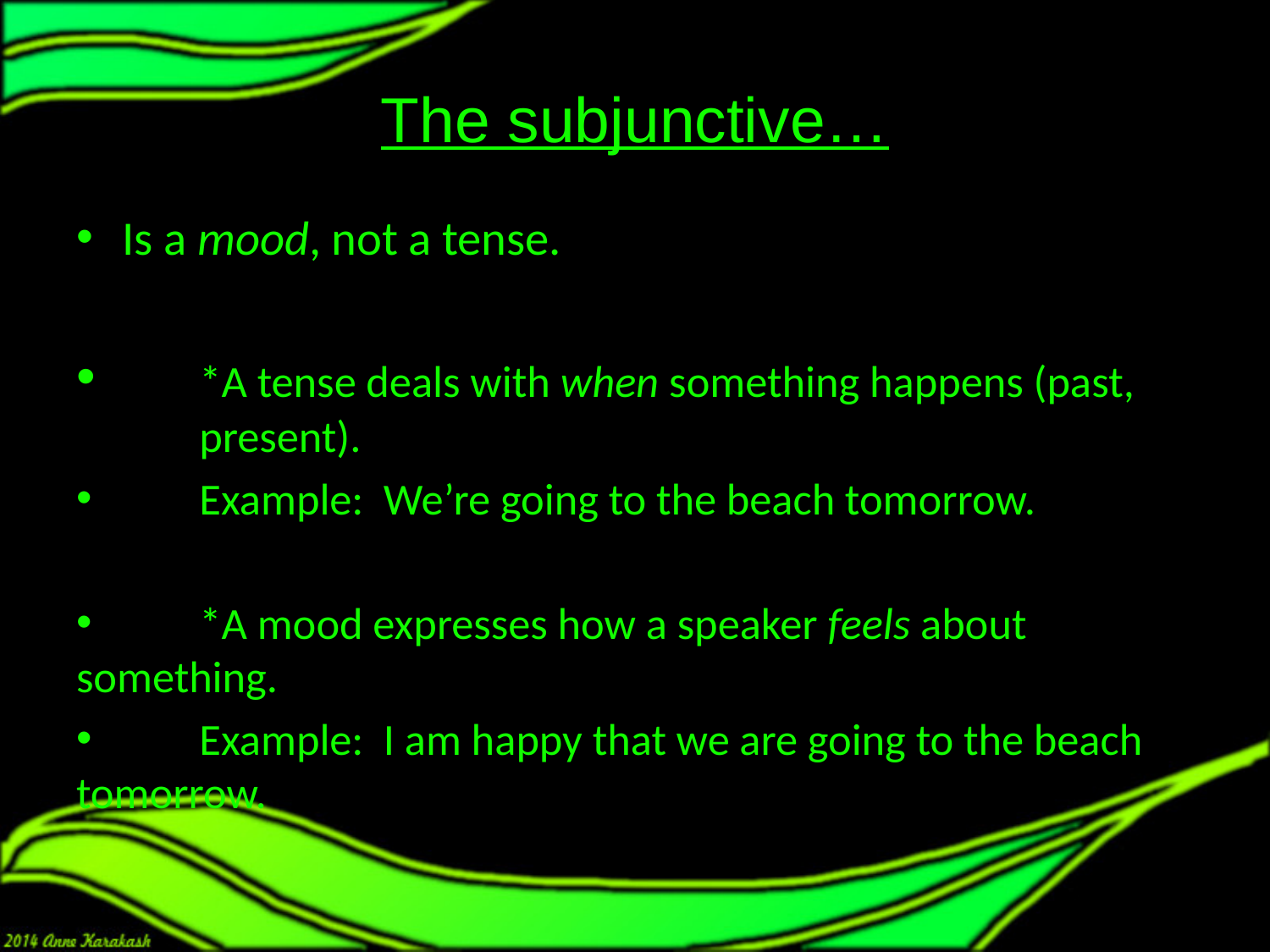

# The subjunctive…
Is a mood, not a tense.

	*A tense deals with when something happens (past,  	 	present).
	Example:  We’re going to the beach tomorrow.

	*A mood expresses how a speaker feels about something.
	Example:  I am happy that we are going to the beach 	tomorrow.